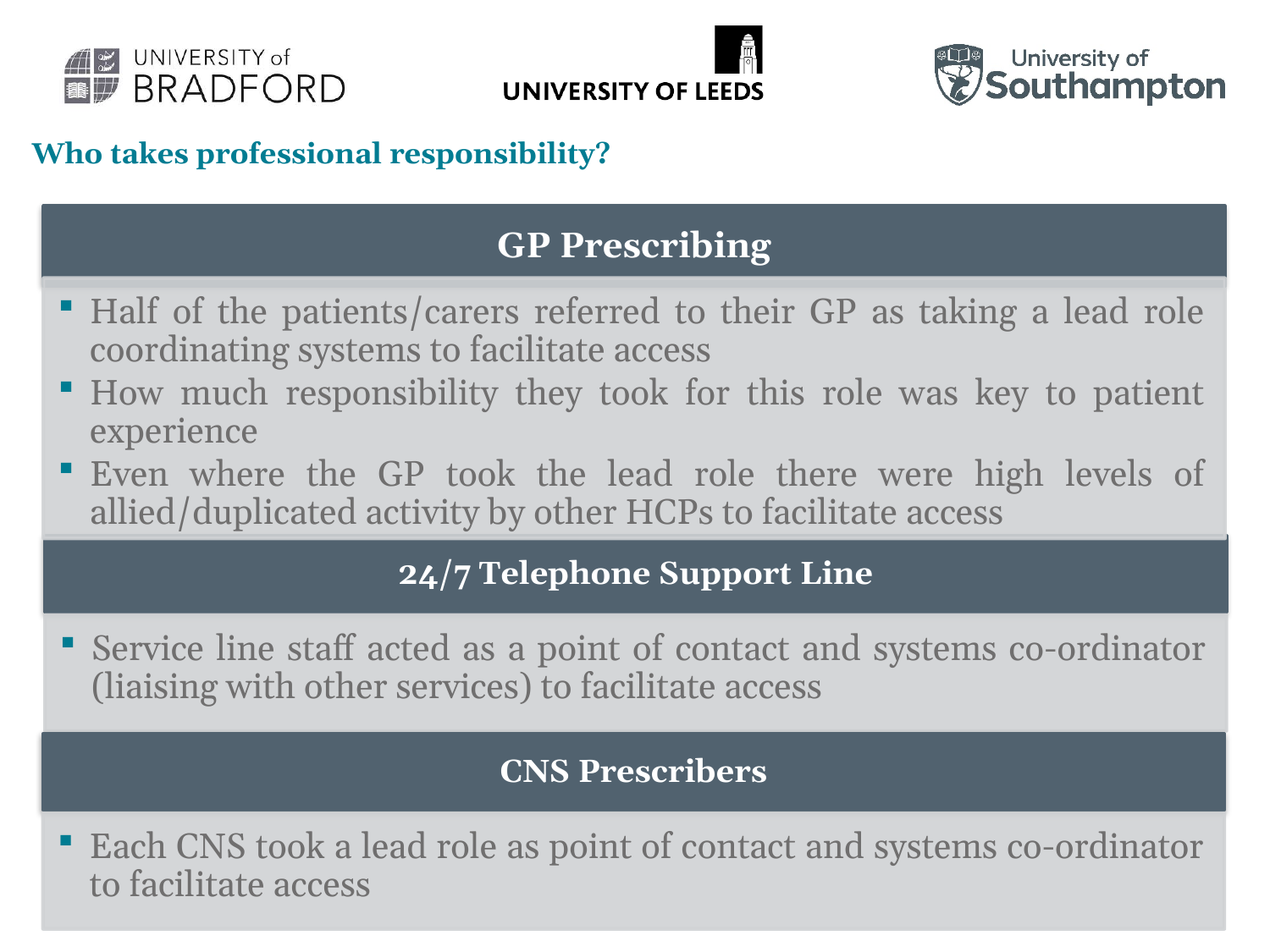

# Who takes professional responsibility?
GP Prescribing
Half of the patients/carers referred to their GP as taking a lead role coordinating systems to facilitate access
How much responsibility they took for this role was key to patient experience
Even where the GP took the lead role there were high levels of allied/duplicated activity by other HCPs to facilitate access
24/7 Telephone Support Line
Service line staff acted as a point of contact and systems co-ordinator (liaising with other services) to facilitate access
CNS Prescribers
Each CNS took a lead role as point of contact and systems co-ordinator to facilitate access